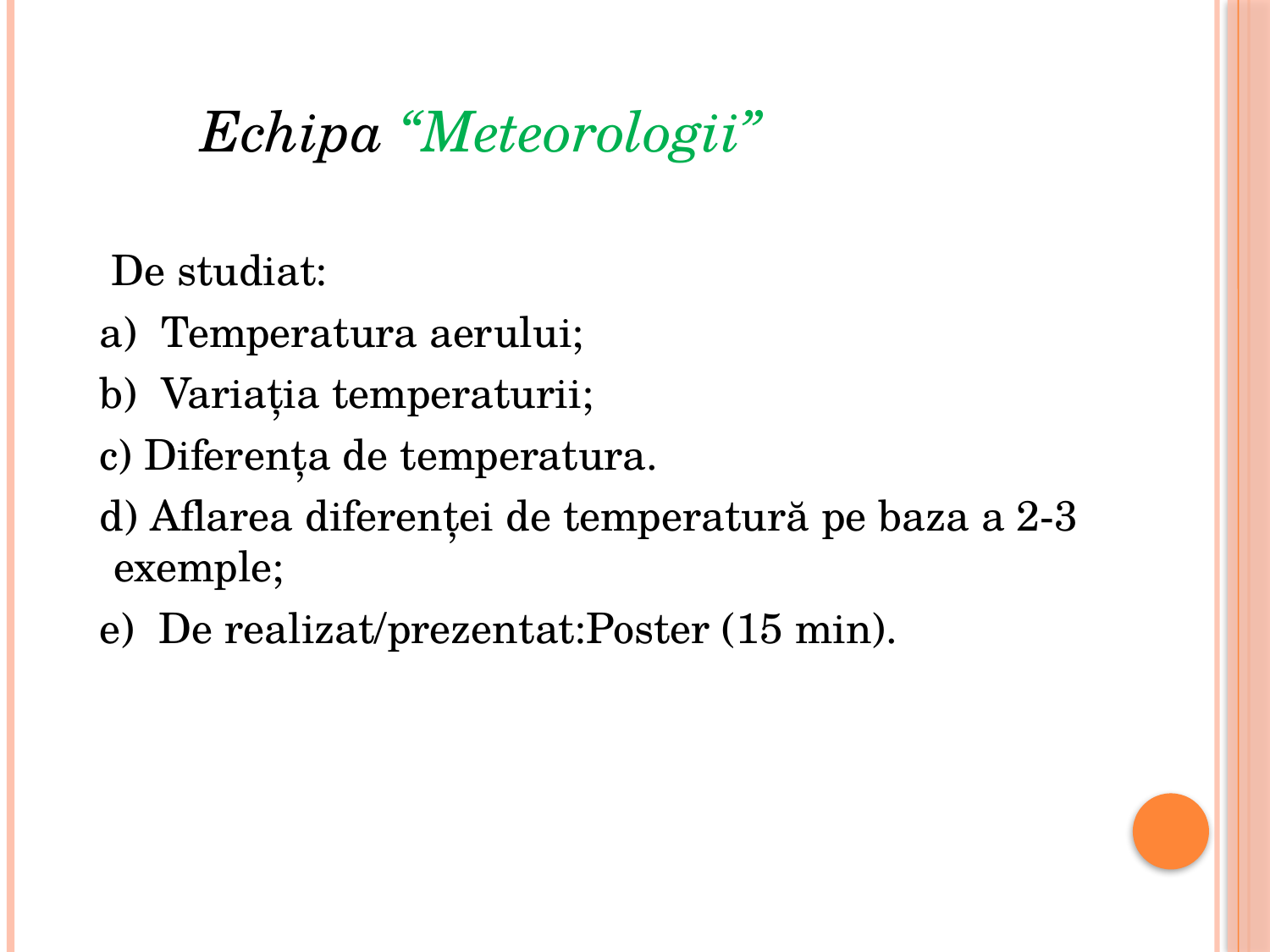

#
        Echipa “Meteorologii”

   De studiat:
  a)  Temperatura aerului;
  b)  Variația temperaturii;
  c) Diferența de temperatura.
  d) Aflarea diferenței de temperatură pe baza a 2-3 exemple;
  e)  De realizat/prezentat:Poster (15 min).